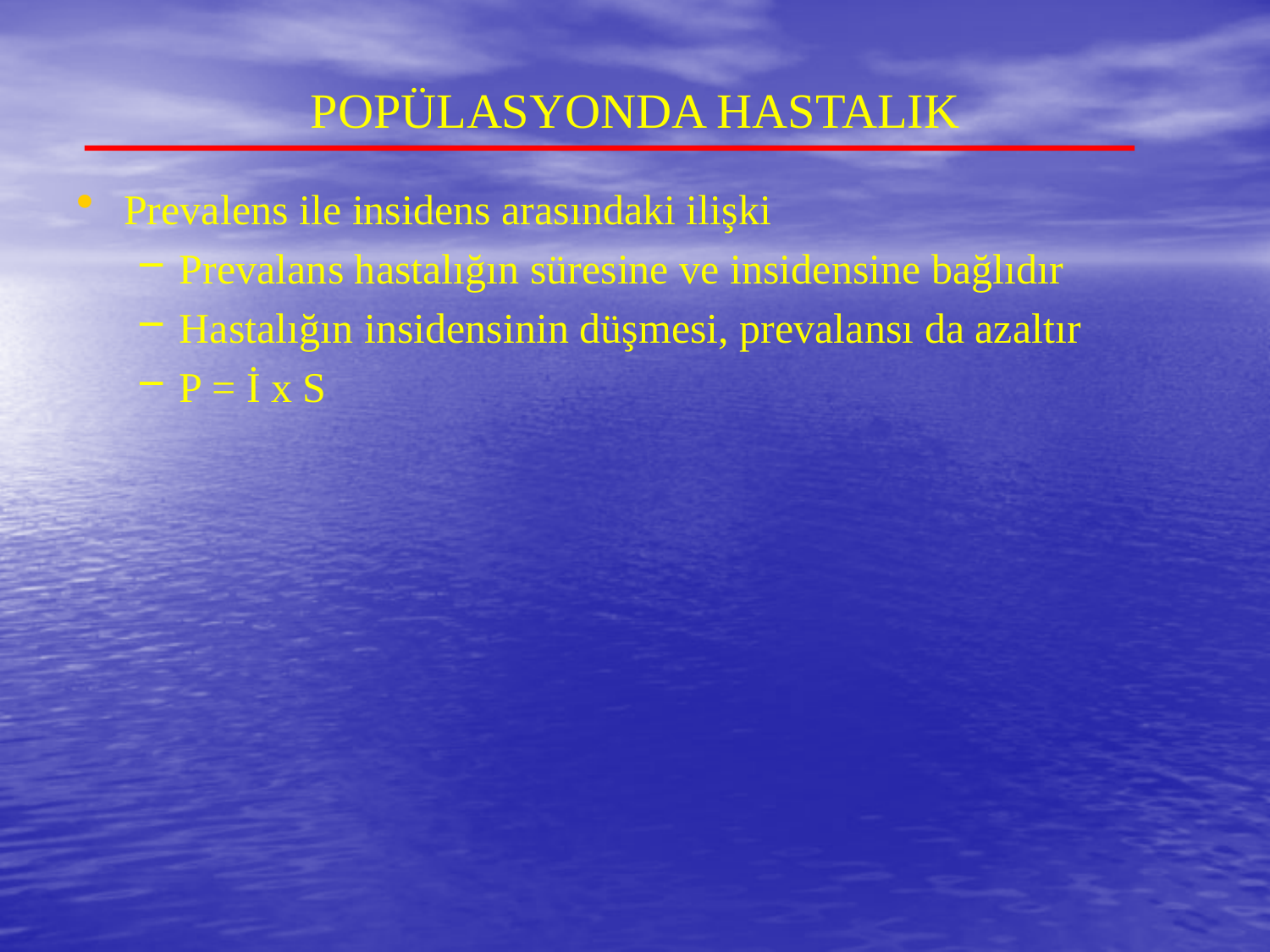

# POPÜLASYONDA HASTALIK

Prevalens ile insidens arasındaki ilişki
Prevalans hastalığın süresine ve insidensine bağlıdır
Hastalığın insidensinin düşmesi, prevalansı da azaltır
P = İ x S